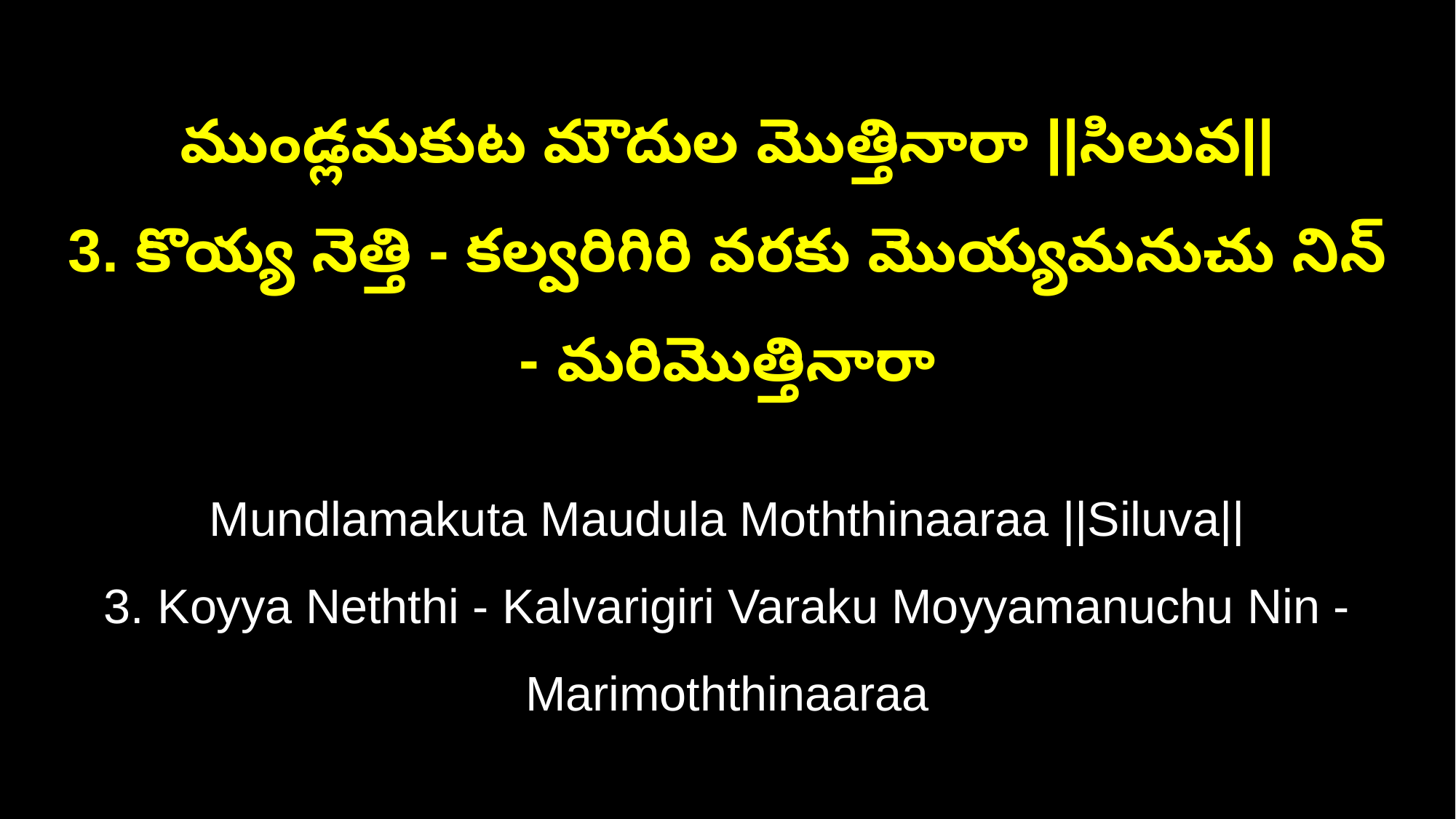

ముండ్లమకుట మౌదుల మొత్తినారా ||సిలువ||
3. కొయ్య నెత్తి - కల్వరిగిరి వరకు మొయ్యమనుచు నిన్ - మరిమొత్తినారా
Mundlamakuta Maudula Moththinaaraa ||Siluva||
3. Koyya Neththi - Kalvarigiri Varaku Moyyamanuchu Nin - Marimoththinaaraa